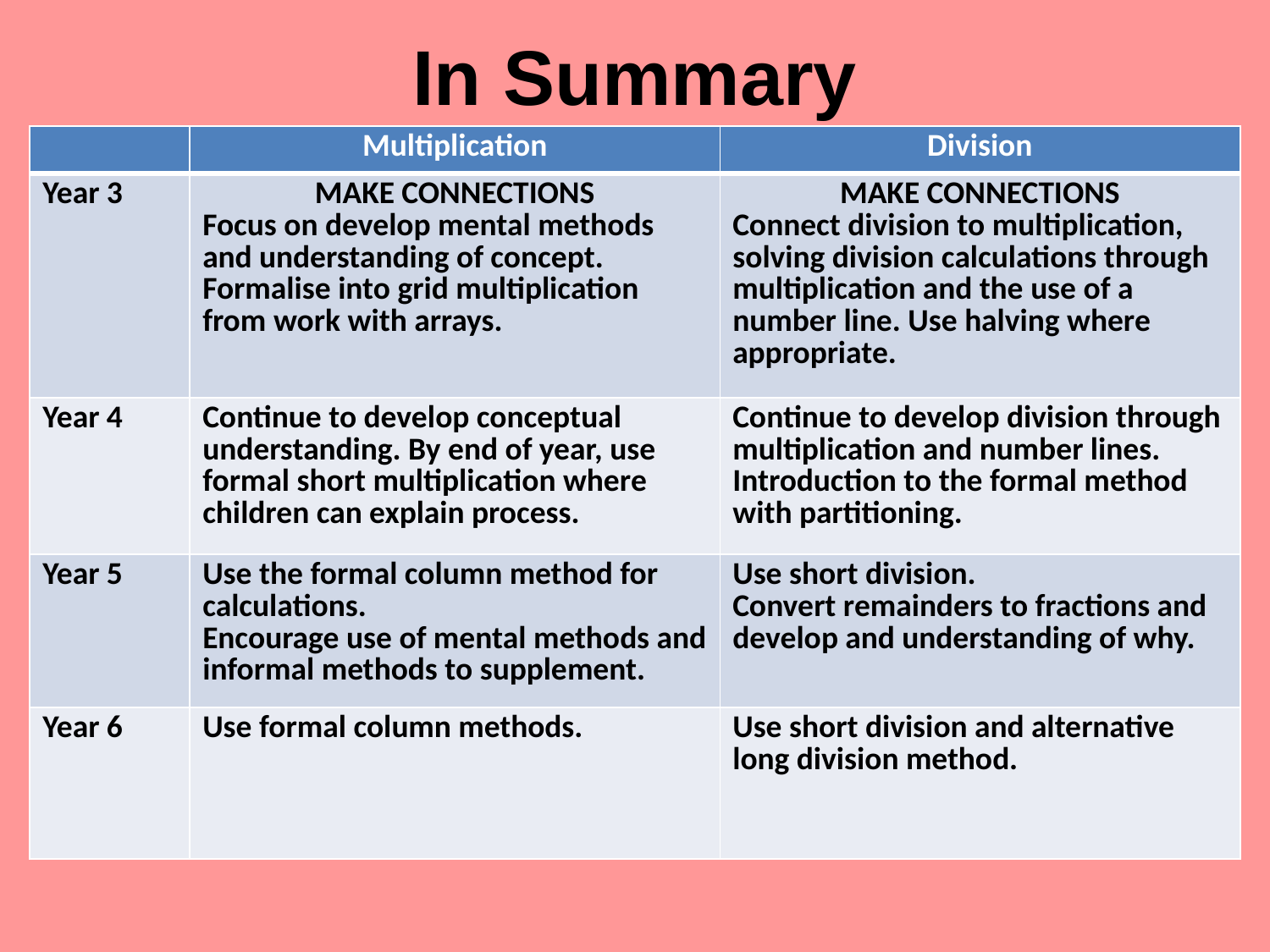

# In Summary
|  | Multiplication | Division |
| --- | --- | --- |
| Year 3 | MAKE CONNECTIONS Focus on develop mental methods and understanding of concept. Formalise into grid multiplication from work with arrays. | MAKE CONNECTIONS Connect division to multiplication, solving division calculations through multiplication and the use of a number line. Use halving where appropriate. |
| Year 4 | Continue to develop conceptual understanding. By end of year, use formal short multiplication where children can explain process. | Continue to develop division through multiplication and number lines. Introduction to the formal method with partitioning. |
| Year 5 | Use the formal column method for calculations. Encourage use of mental methods and informal methods to supplement. | Use short division. Convert remainders to fractions and develop and understanding of why. |
| Year 6 | Use formal column methods. | Use short division and alternative long division method. |